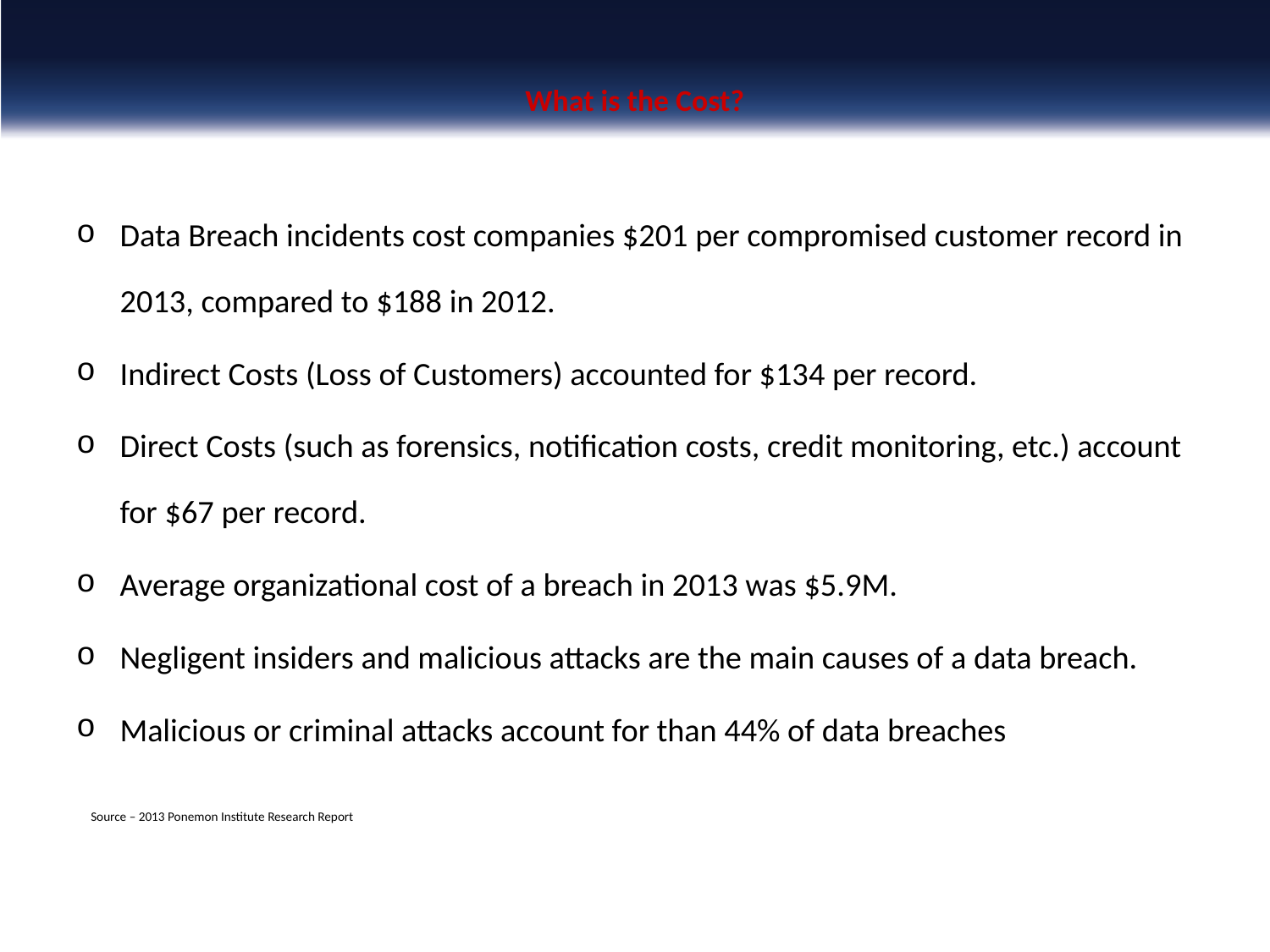

# What is the Cost?

Data Breach incidents cost companies $201 per compromised customer record in 2013, compared to $188 in 2012.
Indirect Costs (Loss of Customers) accounted for $134 per record.
Direct Costs (such as forensics, notification costs, credit monitoring, etc.) account for $67 per record.
Average organizational cost of a breach in 2013 was $5.9M.
Negligent insiders and malicious attacks are the main causes of a data breach.
Malicious or criminal attacks account for than 44% of data breaches

Source – 2013 Ponemon Institute Research Report